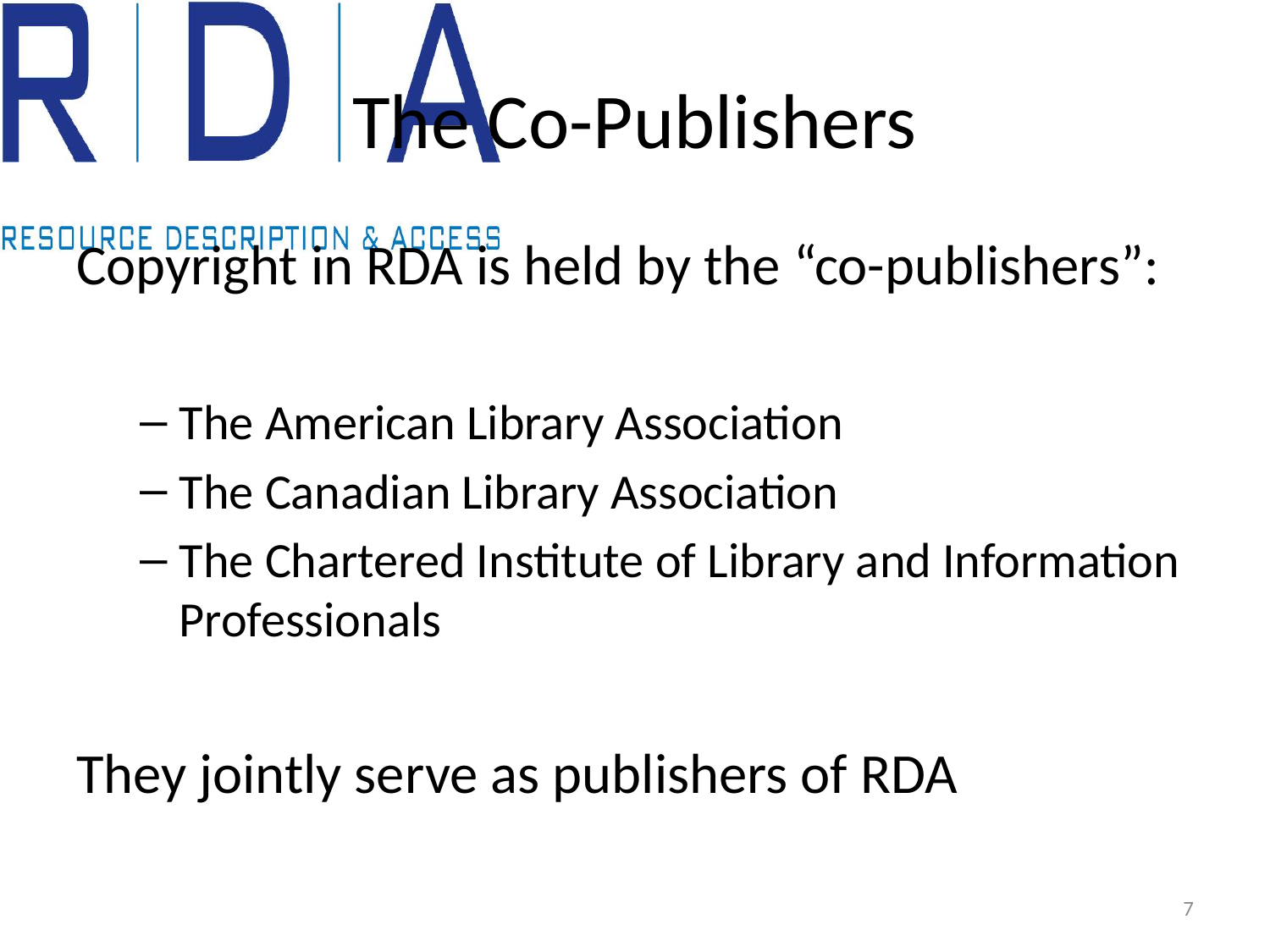

# The Co-Publishers
Copyright in RDA is held by the “co-publishers”:

The American Library Association
The Canadian Library Association
The Chartered Institute of Library and Information Professionals

They jointly serve as publishers of RDA
7